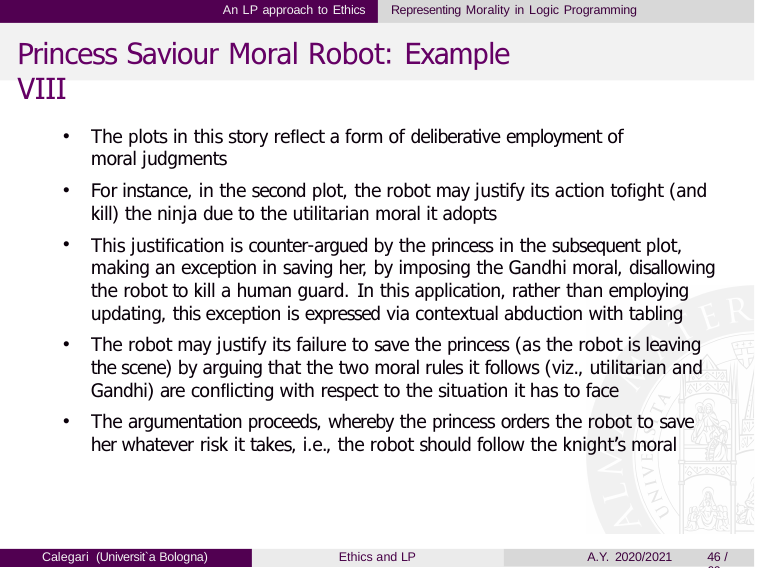

An LP approach to Ethics	Representing Morality in Logic Programming

# Princess Saviour Moral Robot: Example VIII
The plots in this story reﬂect a form of deliberative employment of moral judgments
For instance, in the second plot, the robot may justify its action toﬁght (and kill) the ninja due to the utilitarian moral it adopts
This justiﬁcation is counter-argued by the princess in the subsequent plot, making an exception in saving her, by imposing the Gandhi moral, disallowing the robot to kill a human guard. In this application, rather than employing updating, this exception is expressed via contextual abduction with tabling
The robot may justify its failure to save the princess (as the robot is leaving the scene) by arguing that the two moral rules it follows (viz., utilitarian and Gandhi) are conﬂicting with respect to the situation it has to face
The argumentation proceeds, whereby the princess orders the robot to save her whatever risk it takes, i.e., the robot should follow the knight’s moral

Calegari (Universit`a Bologna)
Ethics and LP
A.Y. 2020/2021
46 / 69